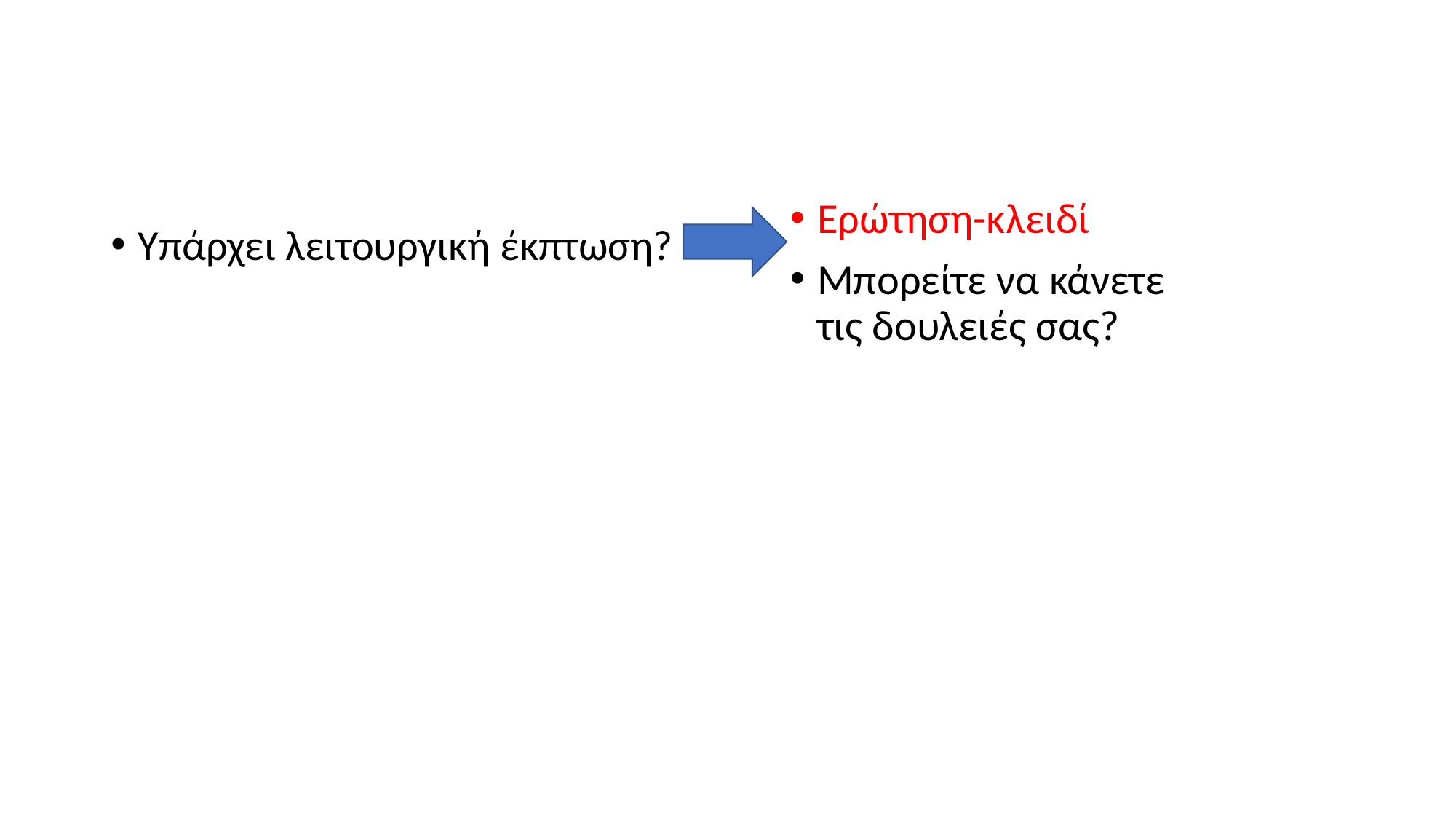

#
Ερώτηση-κλειδί
Μπορείτε να κάνετε τις δουλειές σας?

Υπάρχει λειτουργική έκπτωση?